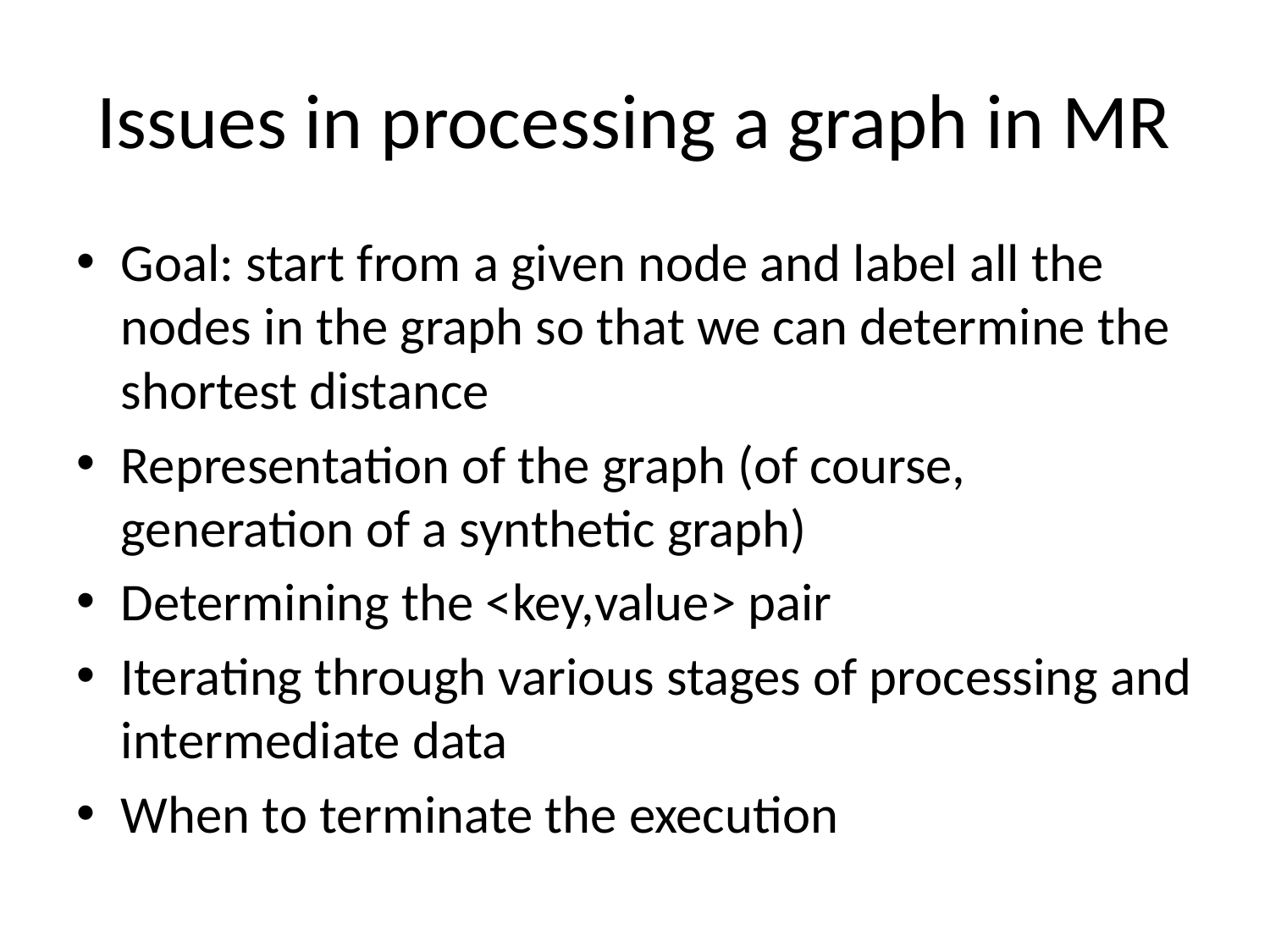

# Issues in processing a graph in MR
Goal: start from a given node and label all the nodes in the graph so that we can determine the shortest distance
Representation of the graph (of course, generation of a synthetic graph)
Determining the <key,value> pair
Iterating through various stages of processing and intermediate data
When to terminate the execution